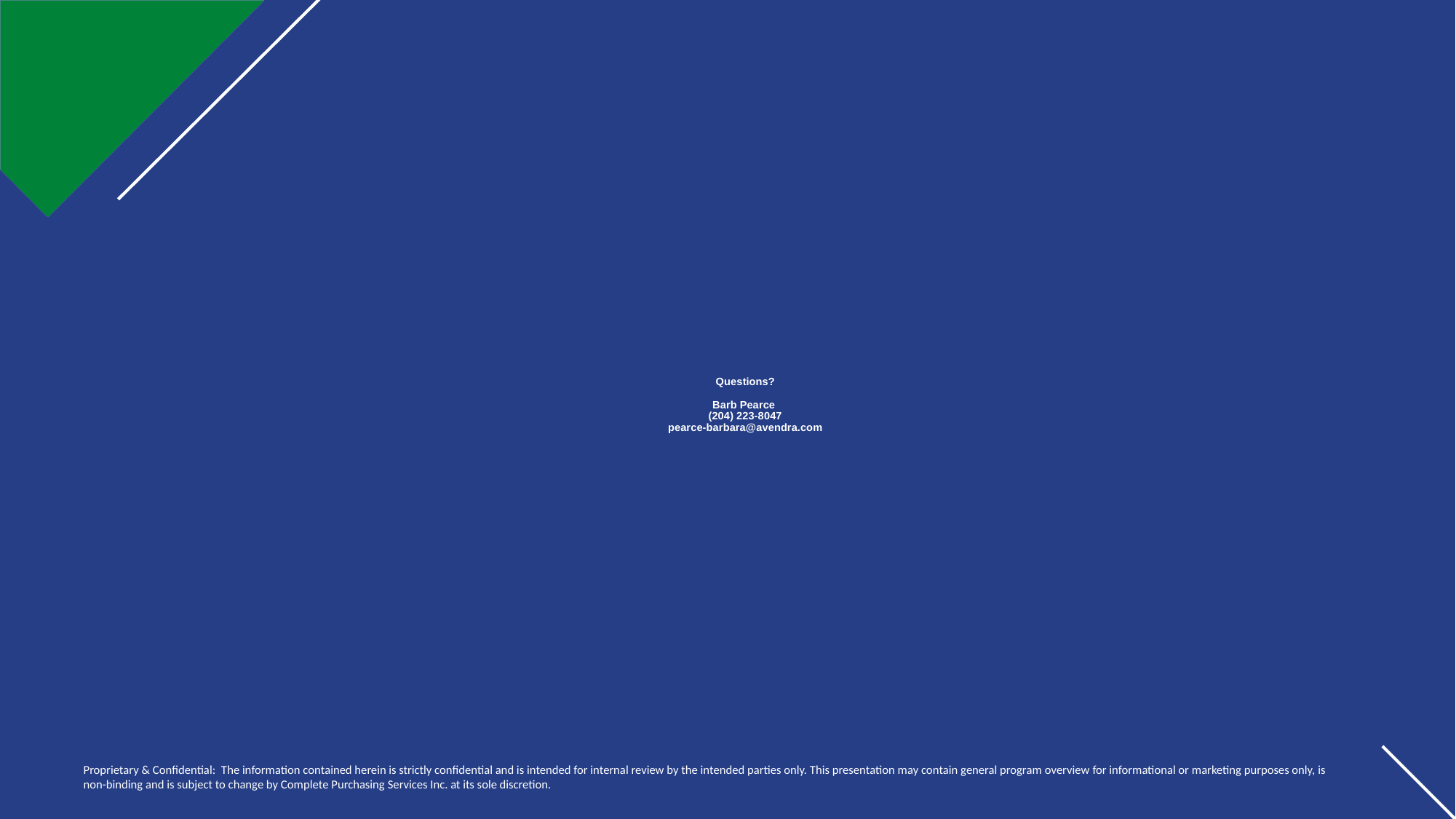

# Questions? Barb Pearce (204) 223-8047 pearce-barbara@avendra.com